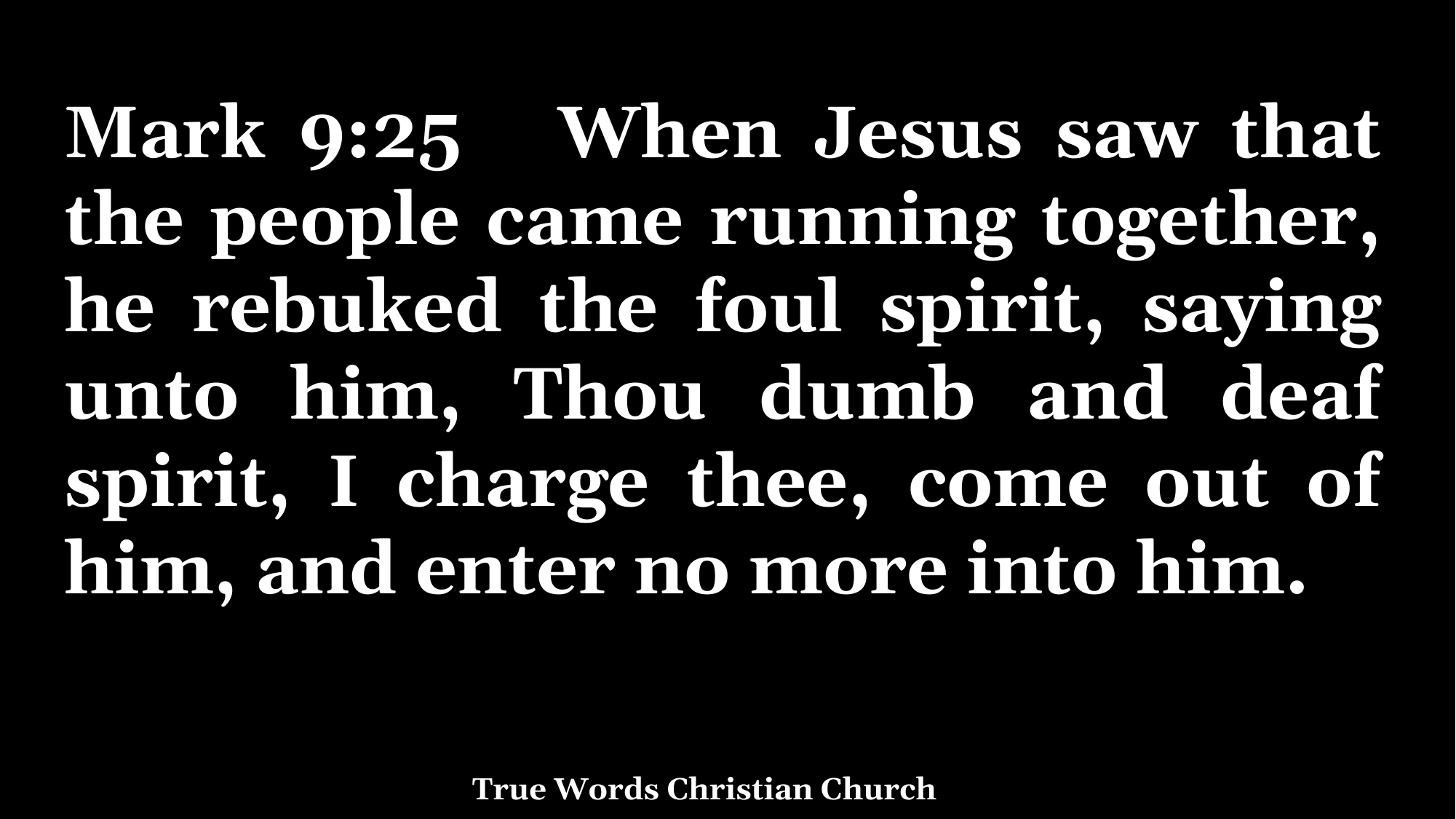

Mark 9:25   When Jesus saw that the people came running together, he rebuked the foul spirit, saying unto him, Thou dumb and deaf spirit, I charge thee, come out of him, and enter no more into him.
True Words Christian Church